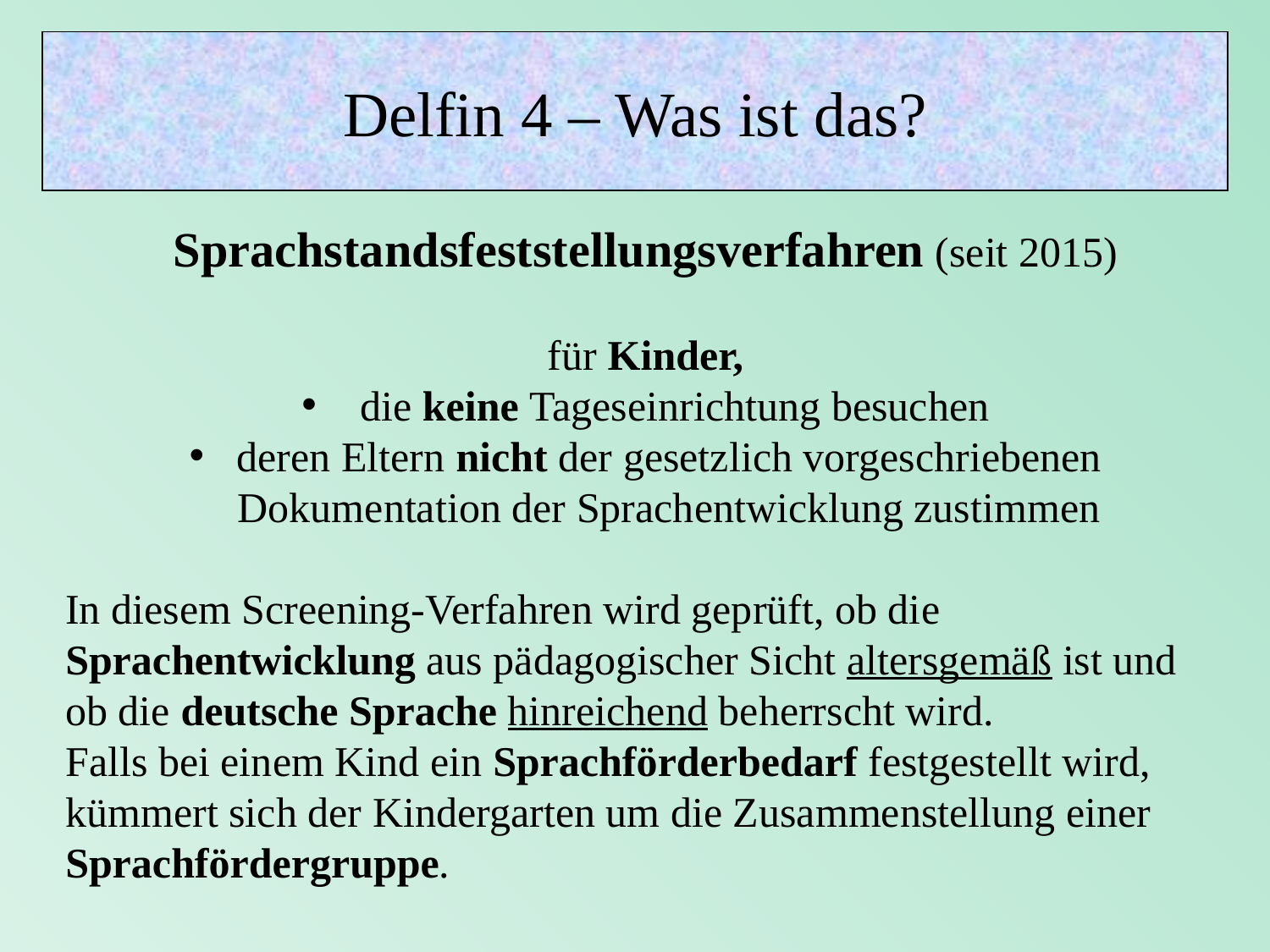

Delfin 4 – Was ist das?
Sprachstandsfeststellungsverfahren (seit 2015)

für Kinder,
 die keine Tageseinrichtung besuchen
deren Eltern nicht der gesetzlich vorgeschriebenen Dokumentation der Sprachentwicklung zustimmen

In diesem Screening-Verfahren wird geprüft, ob die Sprachentwicklung aus pädagogischer Sicht altersgemäß ist und ob die deutsche Sprache hinreichend beherrscht wird.
Falls bei einem Kind ein Sprachförderbedarf festgestellt wird, kümmert sich der Kindergarten um die Zusammenstellung einer Sprachfördergruppe.